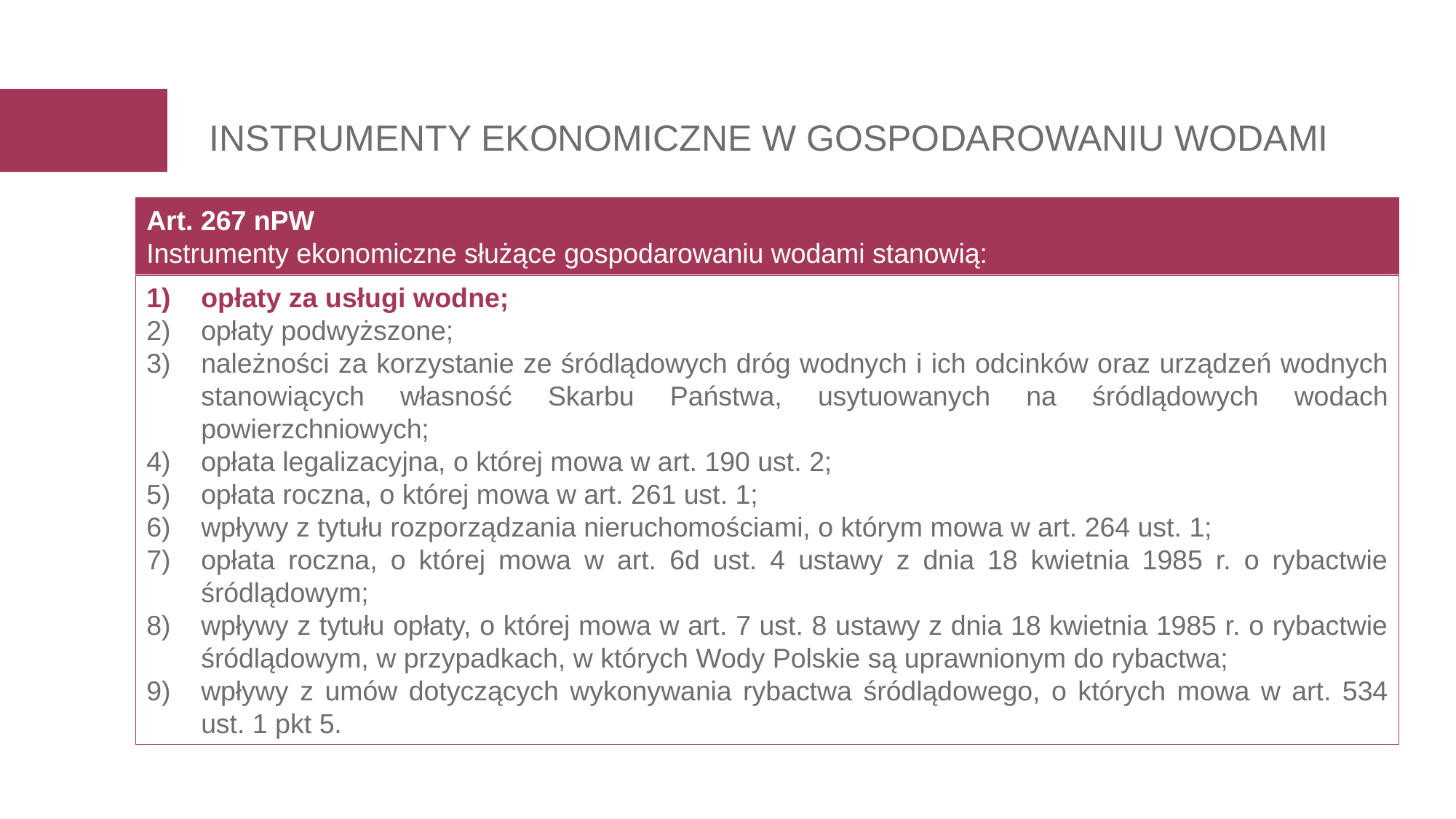

INSTRUMENTY EKONOMICZNE W GOSPODAROWANIU WODAMI
Art. 267 nPW
Instrumenty ekonomiczne służące gospodarowaniu wodami stanowią:
opłaty za usługi wodne;
opłaty podwyższone;
należności za korzystanie ze śródlądowych dróg wodnych i ich odcinków oraz urządzeń wodnych stanowiących własność Skarbu Państwa, usytuowanych na śródlądowych wodach powierzchniowych;
opłata legalizacyjna, o której mowa w art. 190 ust. 2;
opłata roczna, o której mowa w art. 261 ust. 1;
wpływy z tytułu rozporządzania nieruchomościami, o którym mowa w art. 264 ust. 1;
opłata roczna, o której mowa w art. 6d ust. 4 ustawy z dnia 18 kwietnia 1985 r. o rybactwie śródlądowym;
wpływy z tytułu opłaty, o której mowa w art. 7 ust. 8 ustawy z dnia 18 kwietnia 1985 r. o rybactwie śródlądowym, w przypadkach, w których Wody Polskie są uprawnionym do rybactwa;
wpływy z umów dotyczących wykonywania rybactwa śródlądowego, o których mowa w art. 534 ust. 1 pkt 5.